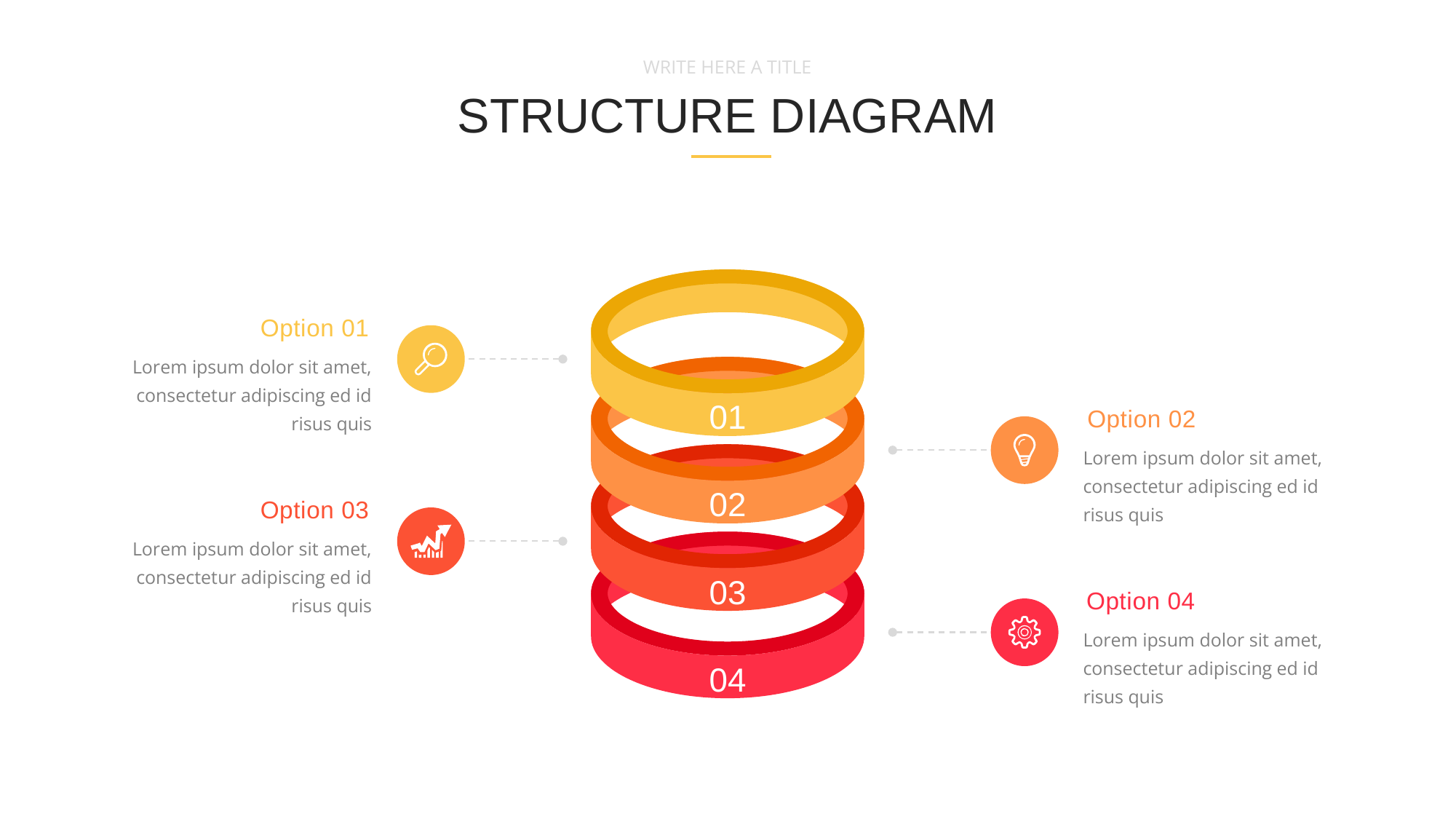

WRITE HERE A TITLE
STRUCTURE DIAGRAM

01
Option 01

Lorem ipsum dolor sit amet, consectetur adipiscing ed id risus quis

02
Option 02

Lorem ipsum dolor sit amet, consectetur adipiscing ed id risus quis

03
Option 03

Lorem ipsum dolor sit amet, consectetur adipiscing ed id risus quis

04
Option 04

Lorem ipsum dolor sit amet, consectetur adipiscing ed id risus quis